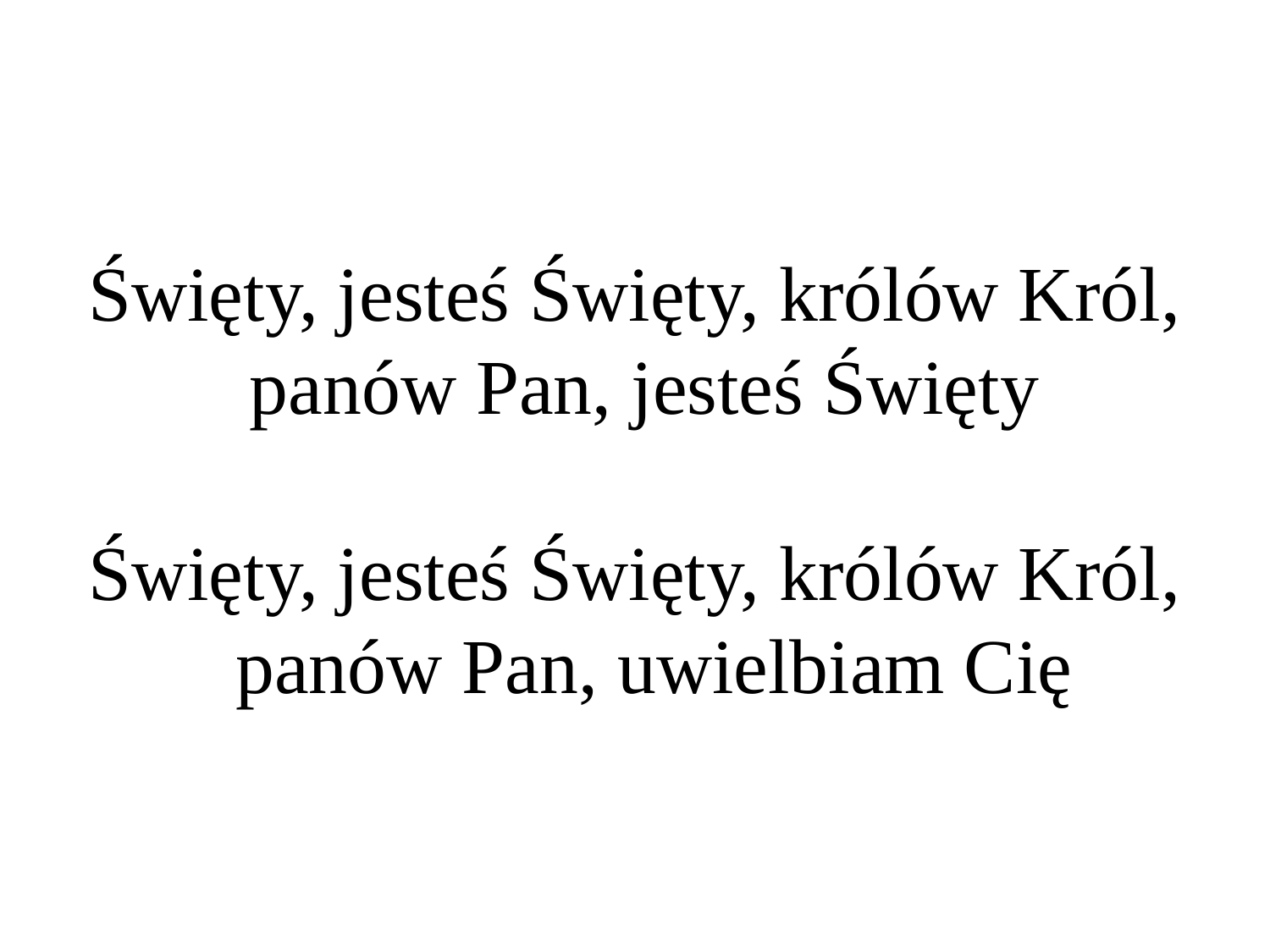

# Święty, jesteś Święty, królów Król, panów Pan, jesteś Święty Święty, jesteś Święty, królów Król, panów Pan, uwielbiam Cię